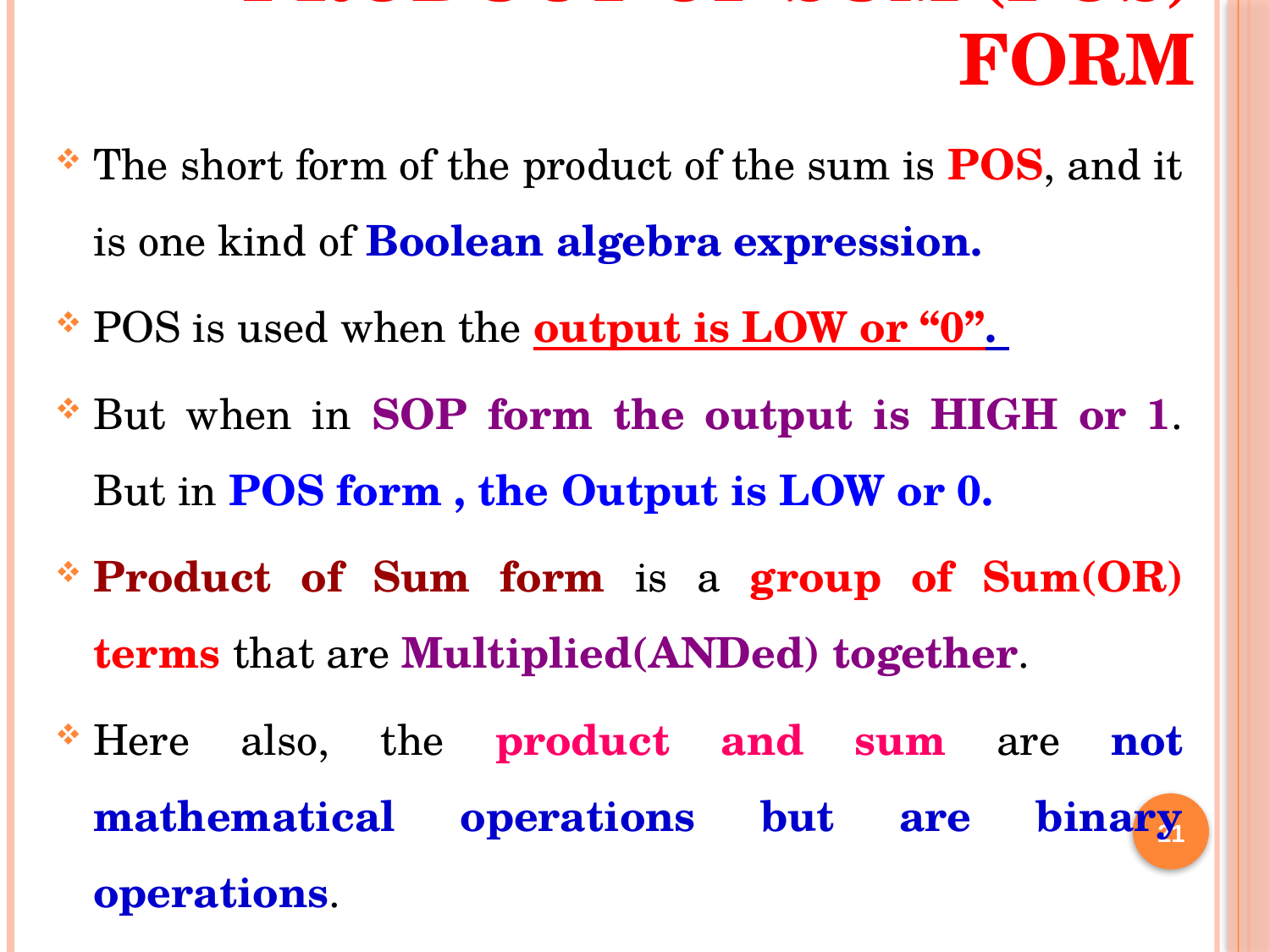

# Product of Sum (POS) Form
The short form of the product of the sum is POS, and it is one kind of Boolean algebra expression.
POS is used when the output is LOW or “0”.
But when in SOP form the output is HIGH or 1. But in POS form , the Output is LOW or 0.
Product of Sum form is a group of Sum(OR) terms that are Multiplied(ANDed) together.
Here also, the product and sum are not mathematical operations but are binary operations.
21